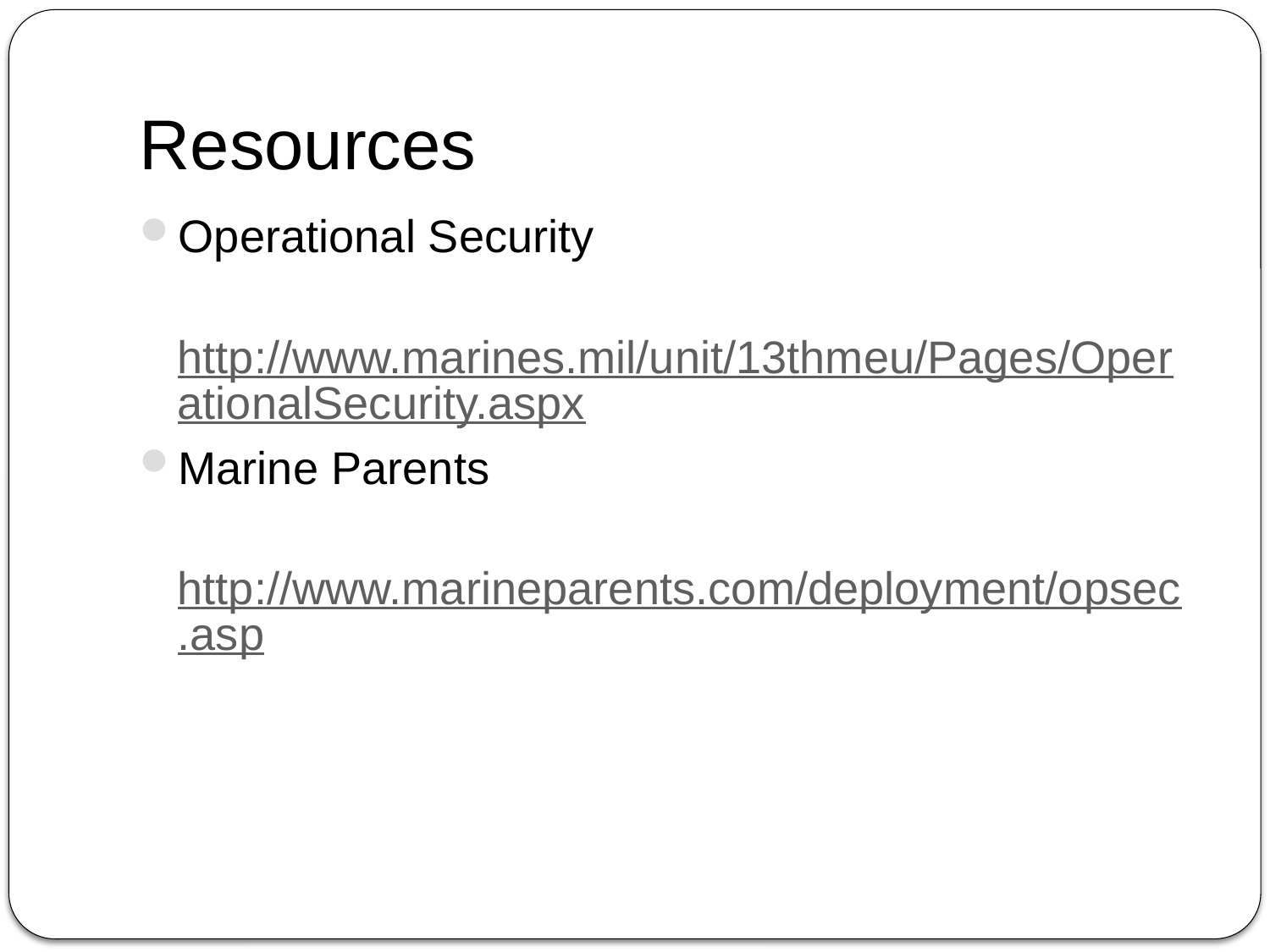

# Resources
Operational Security
	http://www.marines.mil/unit/13thmeu/Pages/OperationalSecurity.aspx
Marine Parents
	http://www.marineparents.com/deployment/opsec.asp